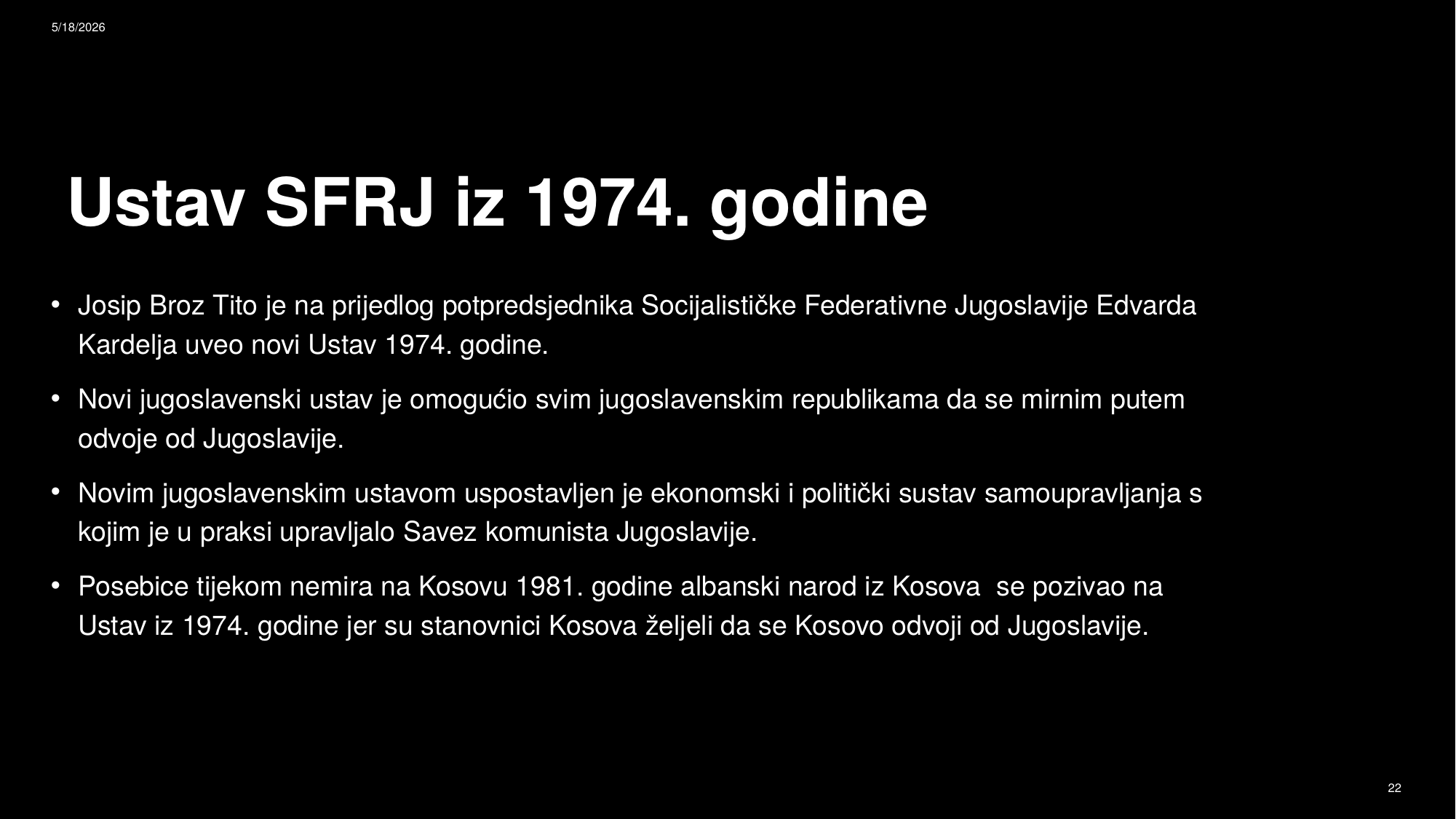

5/18/2026
# Ustav SFRJ iz 1974. godine
Josip Broz Tito je na prijedlog potpredsjednika Socijalističke Federativne Jugoslavije Edvarda Kardelja uveo novi Ustav 1974. godine.
Novi jugoslavenski ustav je omogućio svim jugoslavenskim republikama da se mirnim putem odvoje od Jugoslavije.
Novim jugoslavenskim ustavom uspostavljen je ekonomski i politički sustav samoupravljanja s kojim je u praksi upravljalo Savez komunista Jugoslavije.
Posebice tijekom nemira na Kosovu 1981. godine albanski narod iz Kosova  se pozivao na Ustav iz 1974. godine jer su stanovnici Kosova željeli da se Kosovo odvoji od Jugoslavije.

22